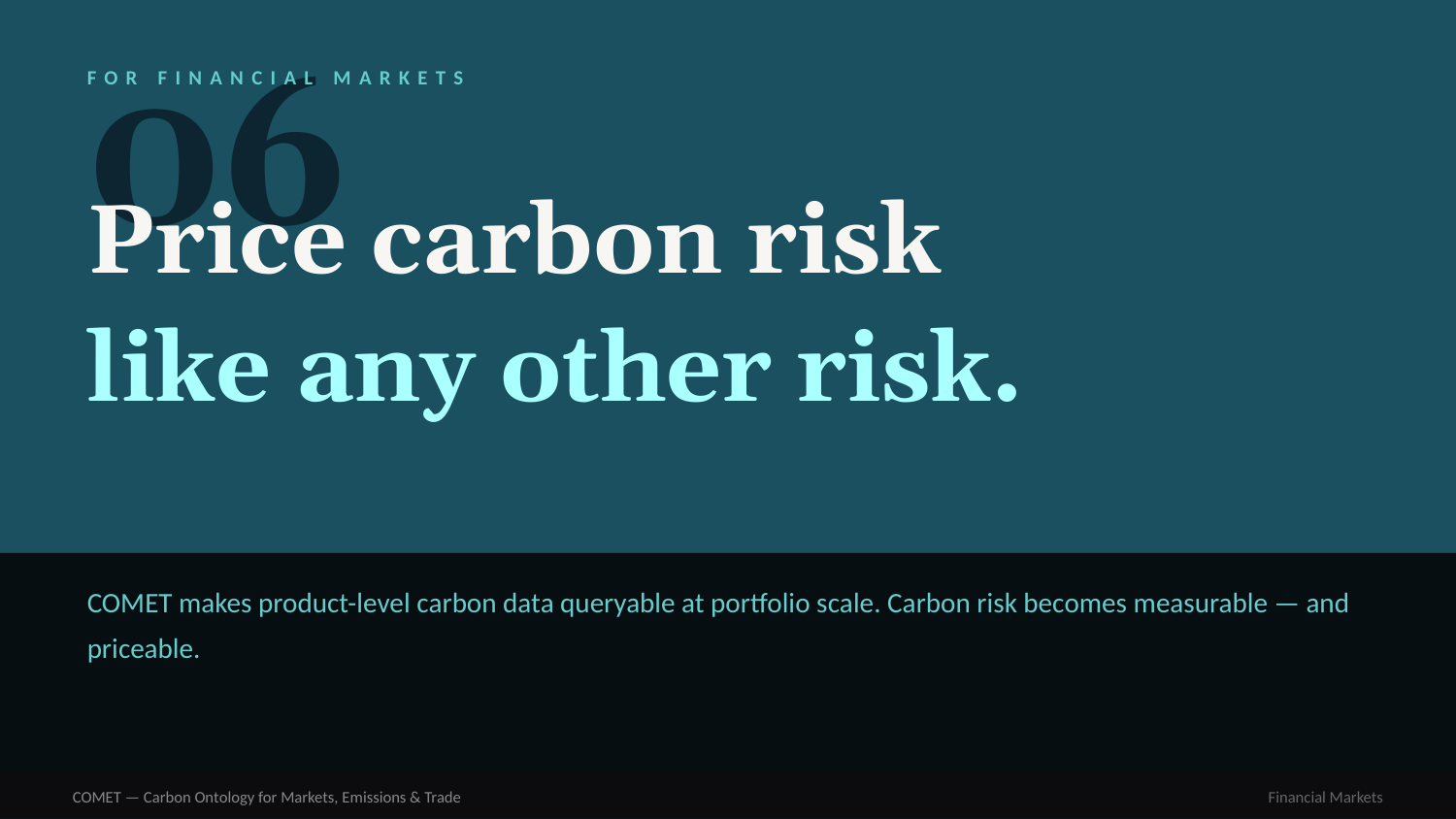

06
FOR FINANCIAL MARKETS
Price carbon risk
like any other risk.

COMET makes product-level carbon data queryable at portfolio scale. Carbon risk becomes measurable — and priceable.

COMET — Carbon Ontology for Markets, Emissions & Trade
Financial Markets